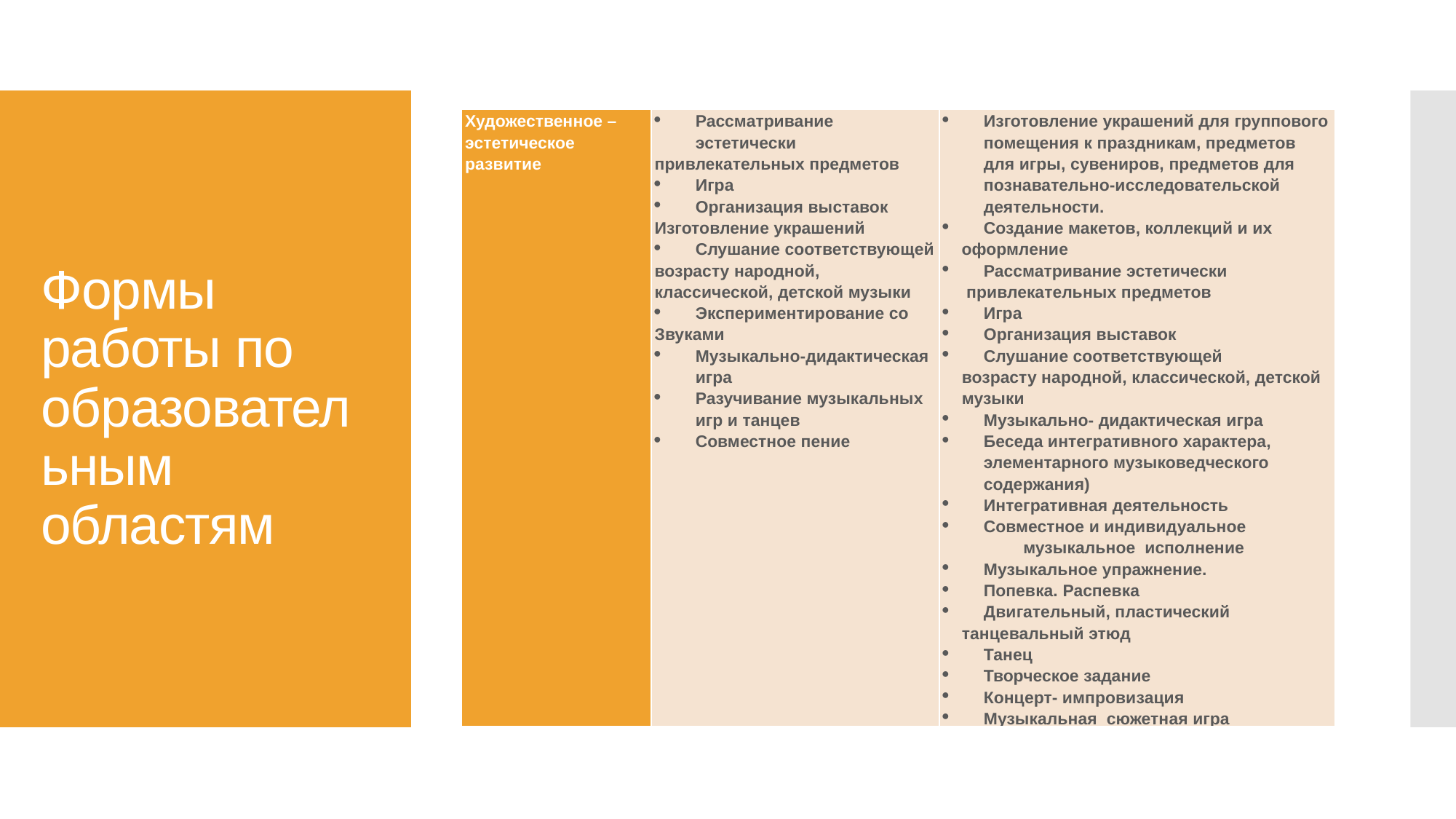

| Художественное –эстетическое развитие | Рассматривание эстетически привлекательных предметов Игра Организация выставок Изготовление украшений Слушание соответствующей возрасту народной, классической, детской музыки Экспериментирование со Звуками Музыкально-дидактическая игра Разучивание музыкальных игр и танцев Совместное пение | Изготовление украшений для группового помещения к праздникам, предметов для игры, сувениров, предметов для познавательно-исследовательской деятельности. Создание макетов, коллекций и их оформление Рассматривание эстетически привлекательных предметов Игра Организация выставок Слушание соответствующей возрасту народной, классической, детской музыки Музыкально- дидактическая игра Беседа интегративного характера, элементарного музыковедческого содержания) Интегративная деятельность Совместное и индивидуальное музыкальное исполнение Музыкальное упражнение. Попевка. Распевка Двигательный, пластический танцевальный этюд Танец Творческое задание Концерт- импровизация Музыкальная сюжетная игра |
| --- | --- | --- |
# Формы работы по образовательным областям